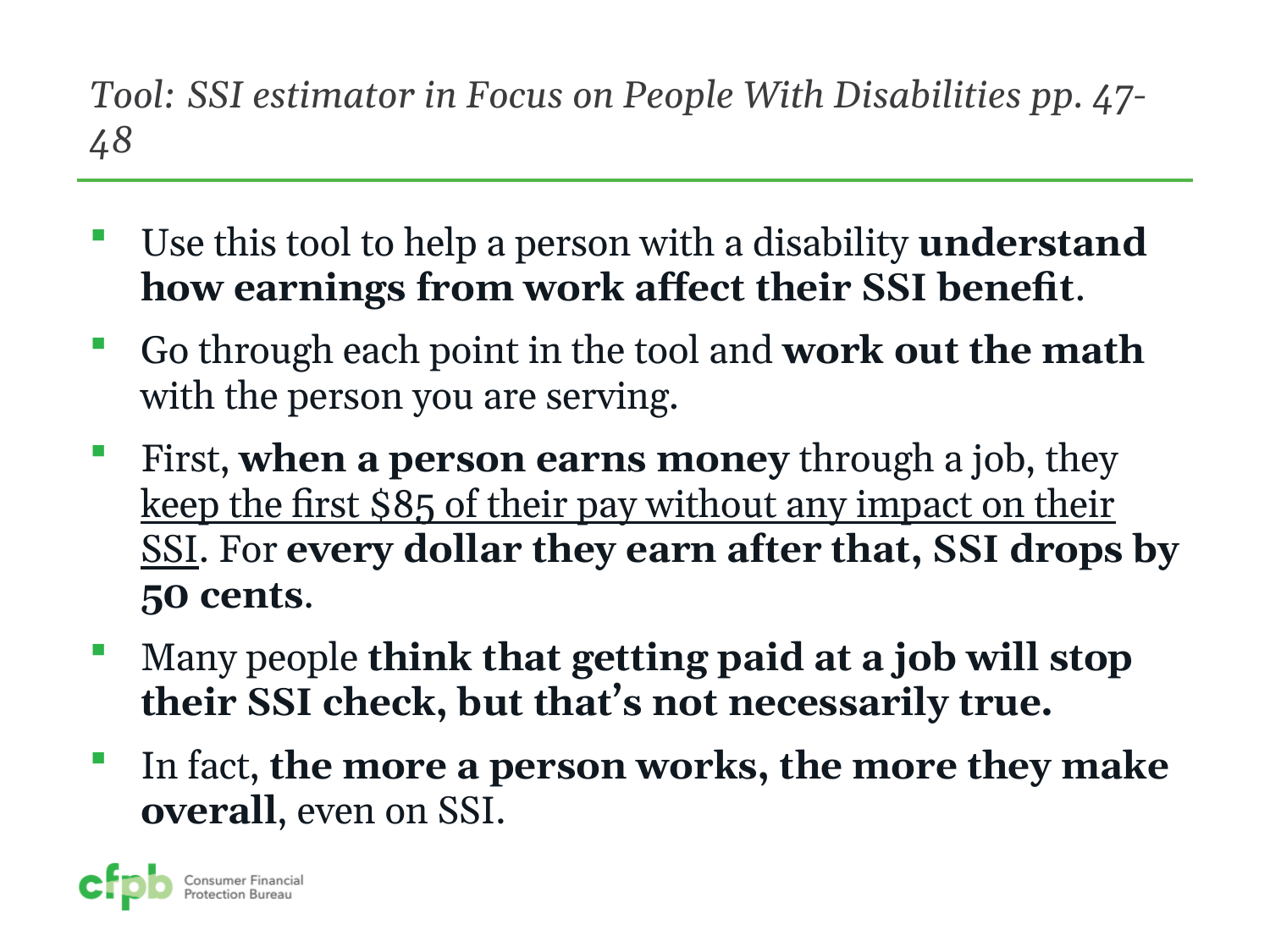

Tool: SSI estimator in Focus on People With Disabilities pp. 47-48
Use this tool to help a person with a disability understand how earnings from work affect their SSI benefit.
Go through each point in the tool and work out the math with the person you are serving.
First, when a person earns money through a job, they keep the first $85 of their pay without any impact on their SSI. For every dollar they earn after that, SSI drops by 50 cents.
Many people think that getting paid at a job will stop their SSI check, but that’s not necessarily true.
In fact, the more a person works, the more they make overall, even on SSI.